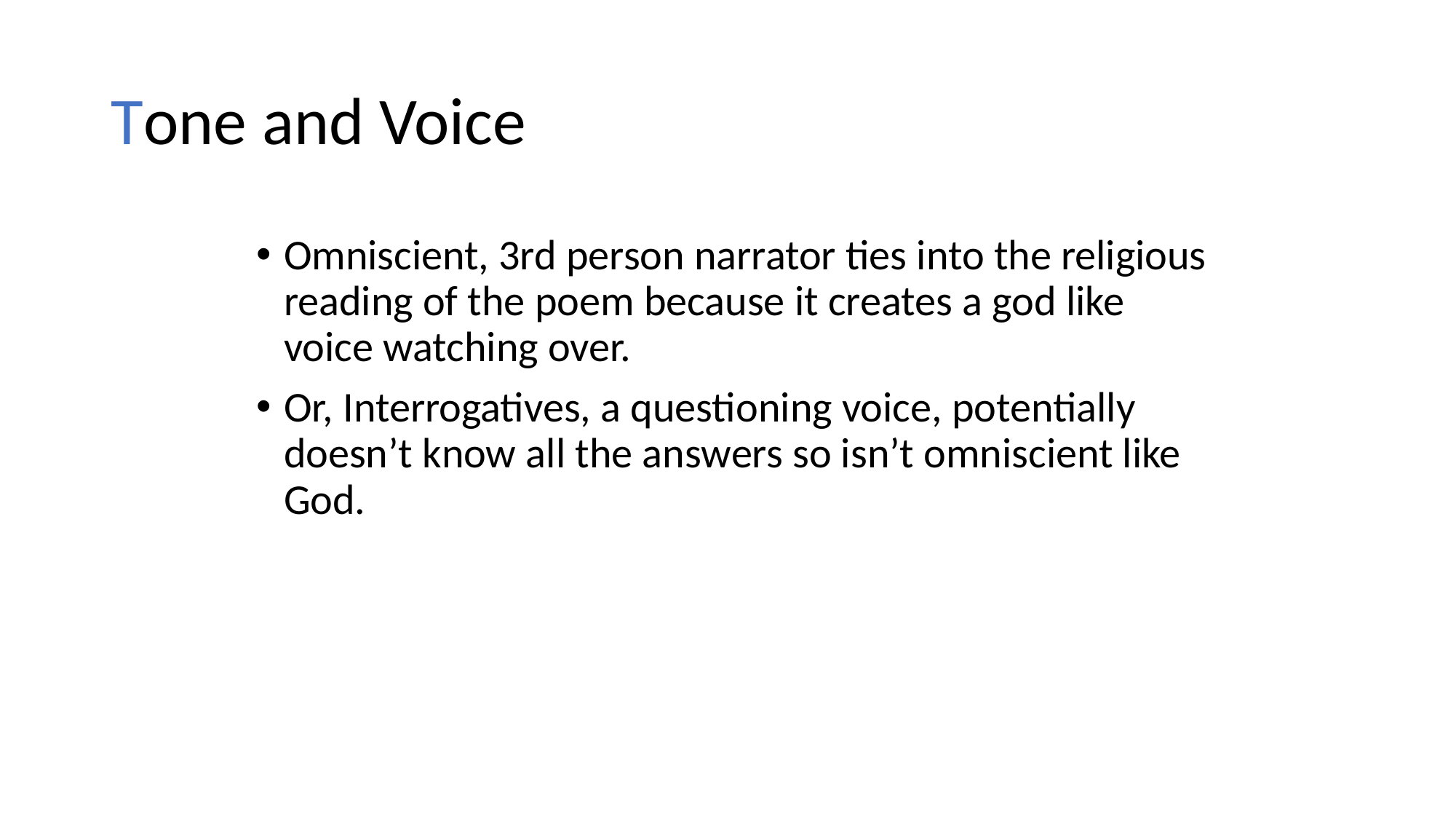

# Tone and Voice
Omniscient, 3rd person narrator ties into the religious reading of the poem because it creates a god like voice watching over.
Or, Interrogatives, a questioning voice, potentially doesn’t know all the answers so isn’t omniscient like God.